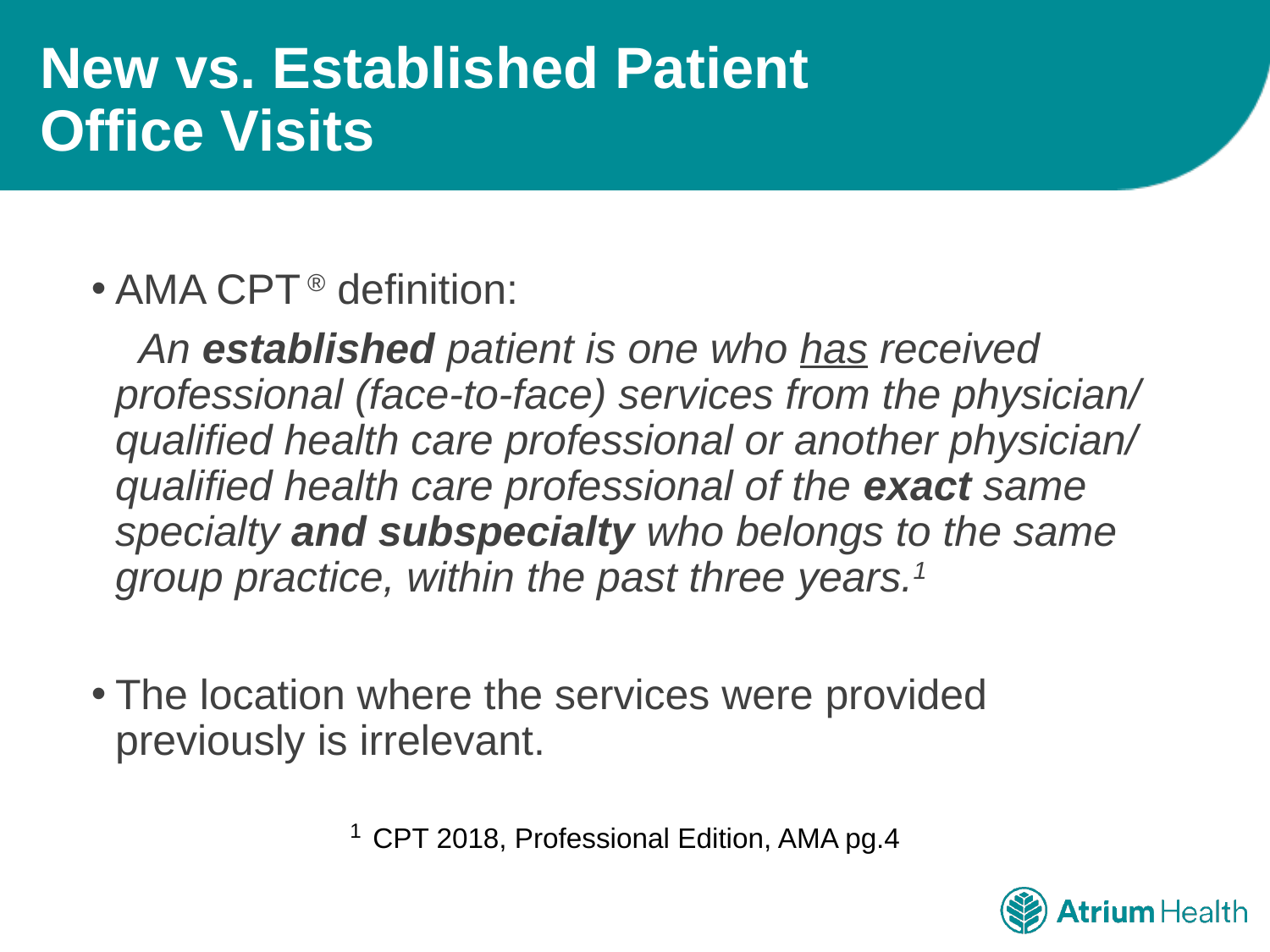

# New vs. Established Patient Office Visits
AMA CPT ® definition:
    An established patient is one who has received professional (face-to-face) services from the physician/ qualified health care professional or another physician/ qualified health care professional of the exact same specialty and subspecialty who belongs to the same group practice, within the past three years.1

The location where the services were provided previously is irrelevant.
1  CPT 2018, Professional Edition, AMA pg.4